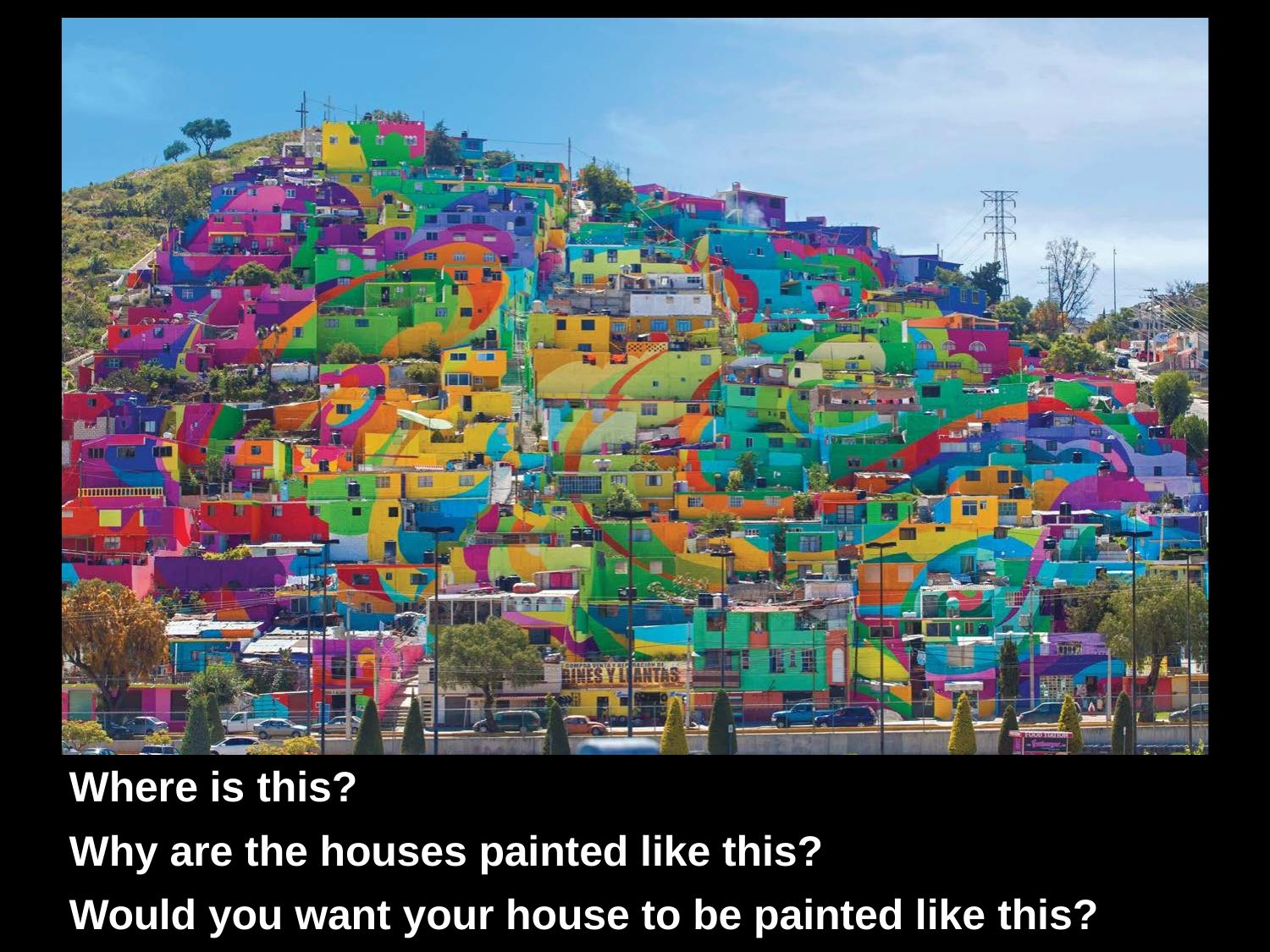

Where is this?
Why are the houses painted like this?
Would you want your house to be painted like this?